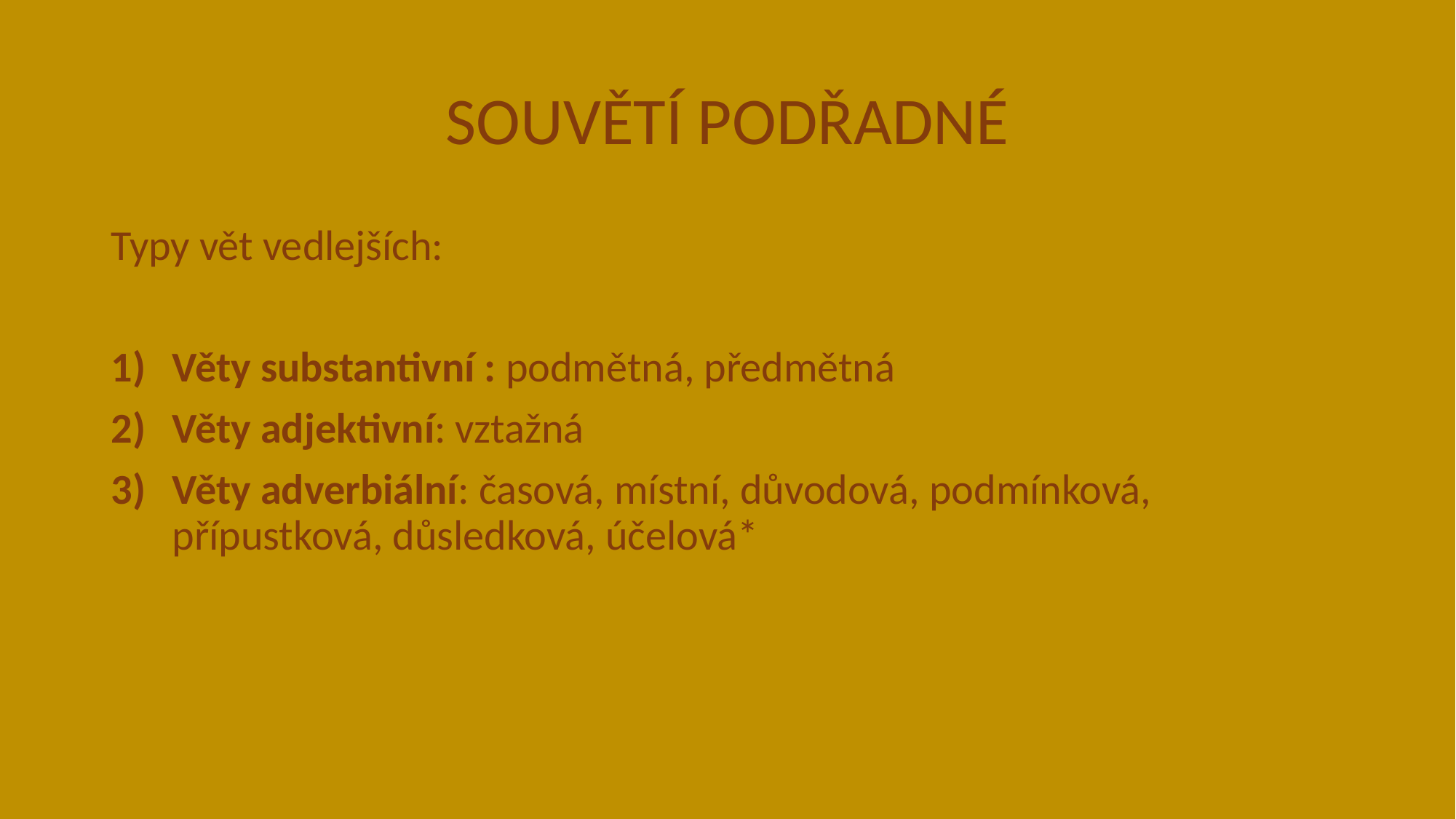

# SOUVĚTÍ PODŘADNÉ
Typy vět vedlejších:

Věty substantivní : podmětná, předmětná
Věty adjektivní: vztažná
Věty adverbiální: časová, místní, důvodová, podmínková, přípustková, důsledková, účelová*